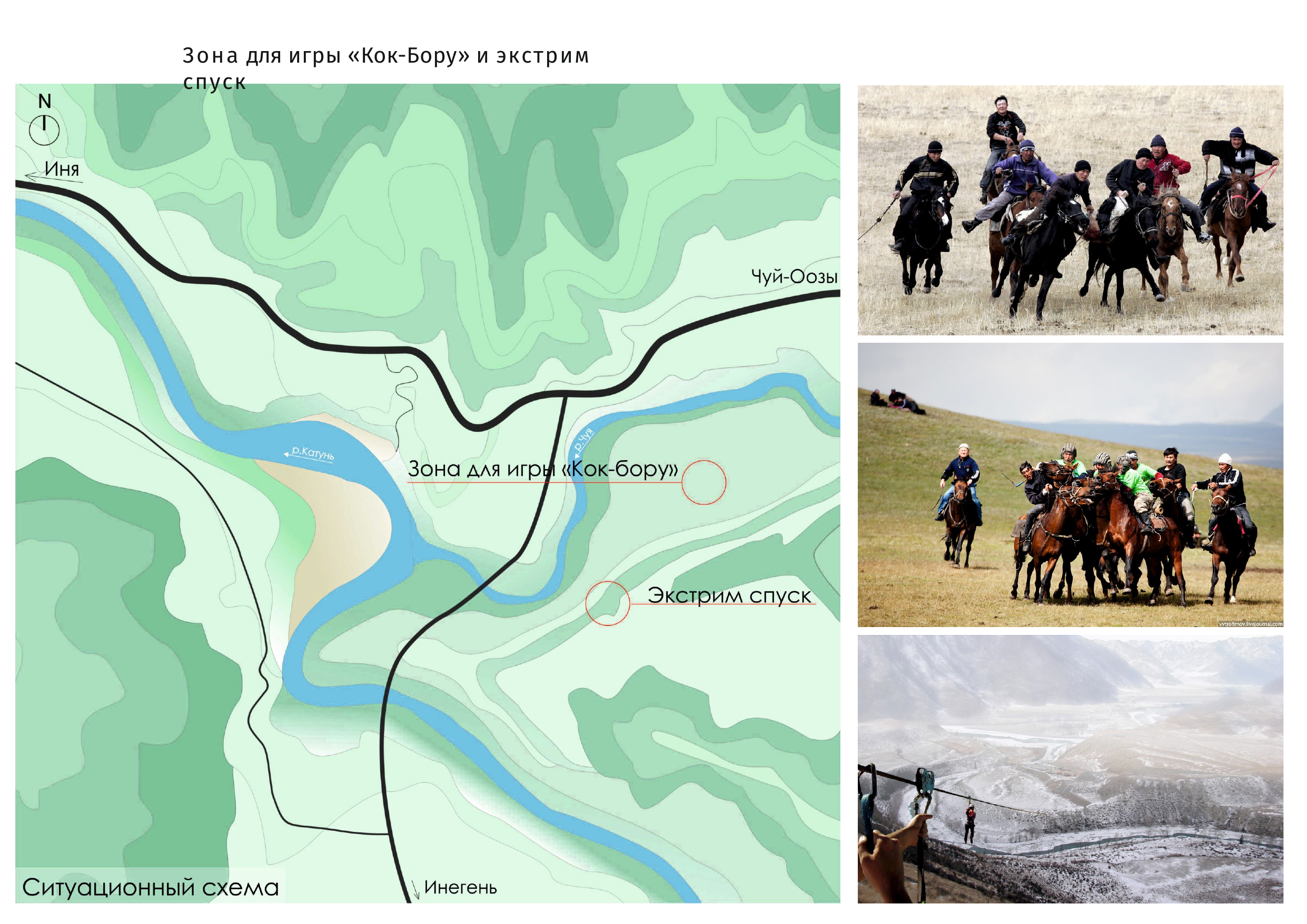

Зона для игры «Кок-Бору» и экстрим спуск